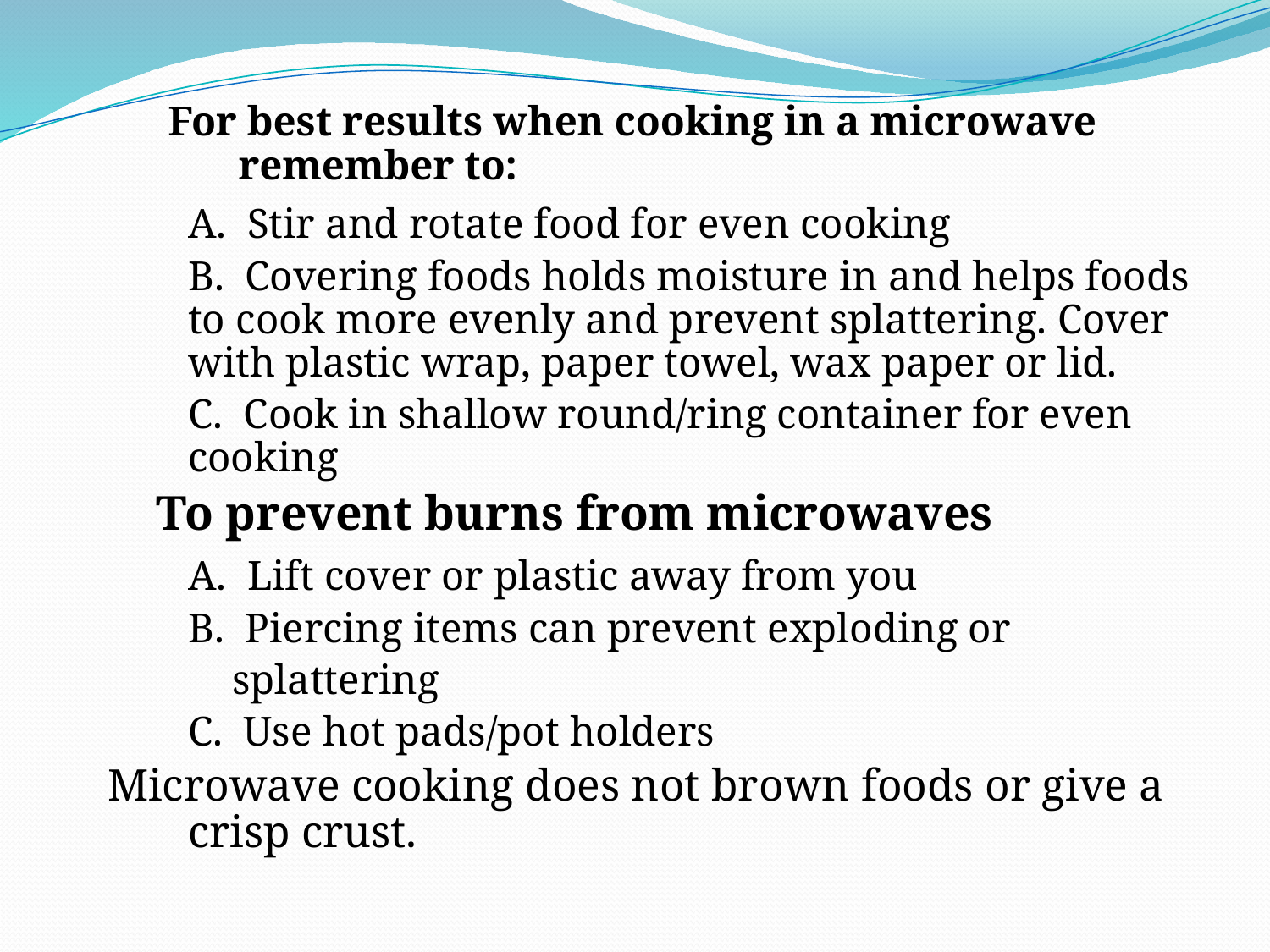

For best results when cooking in a microwave remember to:
	A.  Stir and rotate food for even cooking
	B.  Covering foods holds moisture in and helps foods to cook more evenly and prevent splattering. Cover with plastic wrap, paper towel, wax paper or lid.
	C.  Cook in shallow round/ring container for even cooking
    To prevent burns from microwaves
	A.  Lift cover or plastic away from you
	B.  Piercing items can prevent exploding or
            splattering
	C.  Use hot pads/pot holders
Microwave cooking does not brown foods or give a crisp crust.